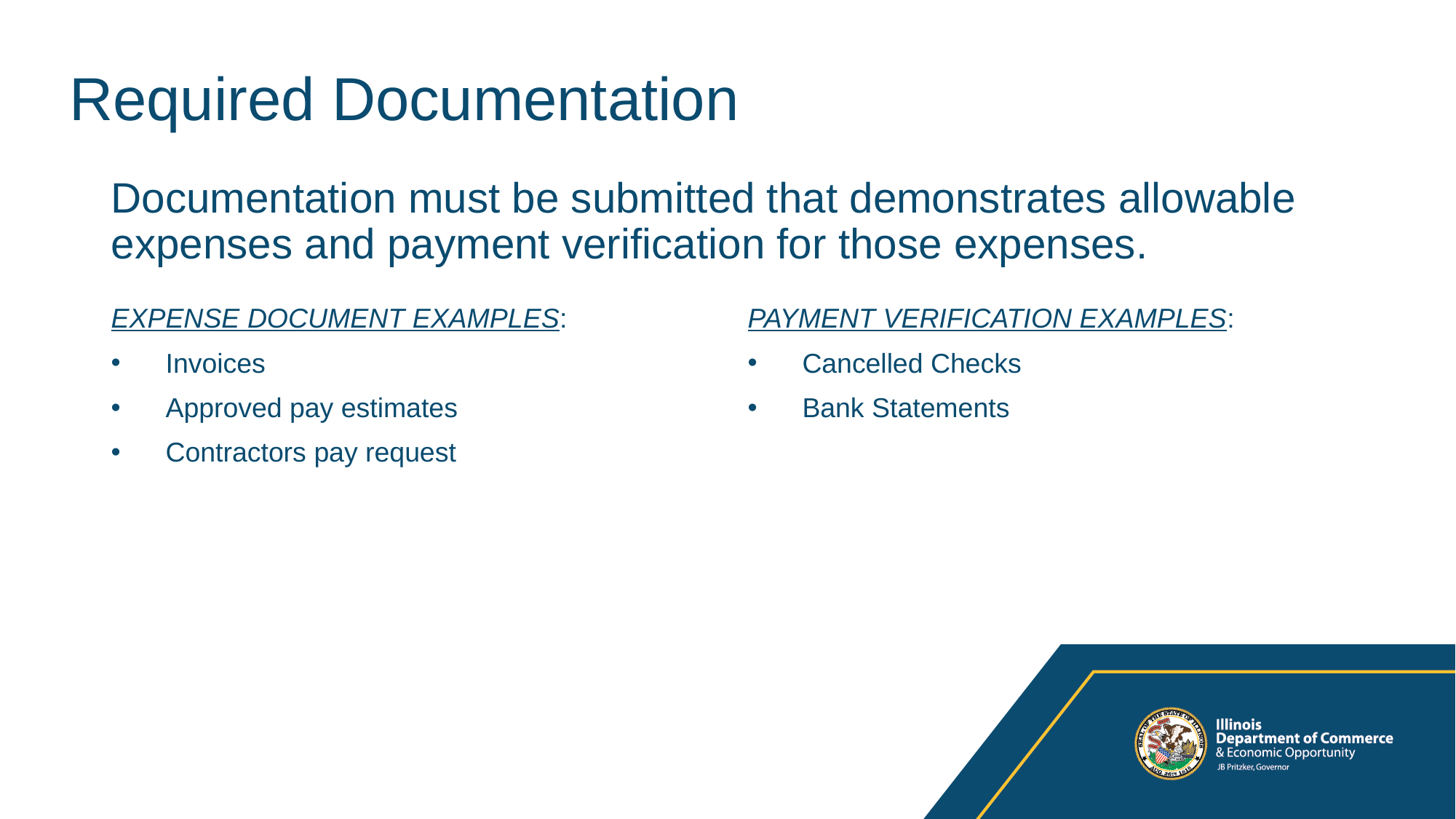

# Required Documentation
Documentation must be submitted that demonstrates allowable expenses and payment verification for those expenses.
EXPENSE DOCUMENT EXAMPLES:
Invoices
Approved pay estimates
Contractors pay request
PAYMENT VERIFICATION EXAMPLES:
Cancelled Checks
Bank Statements